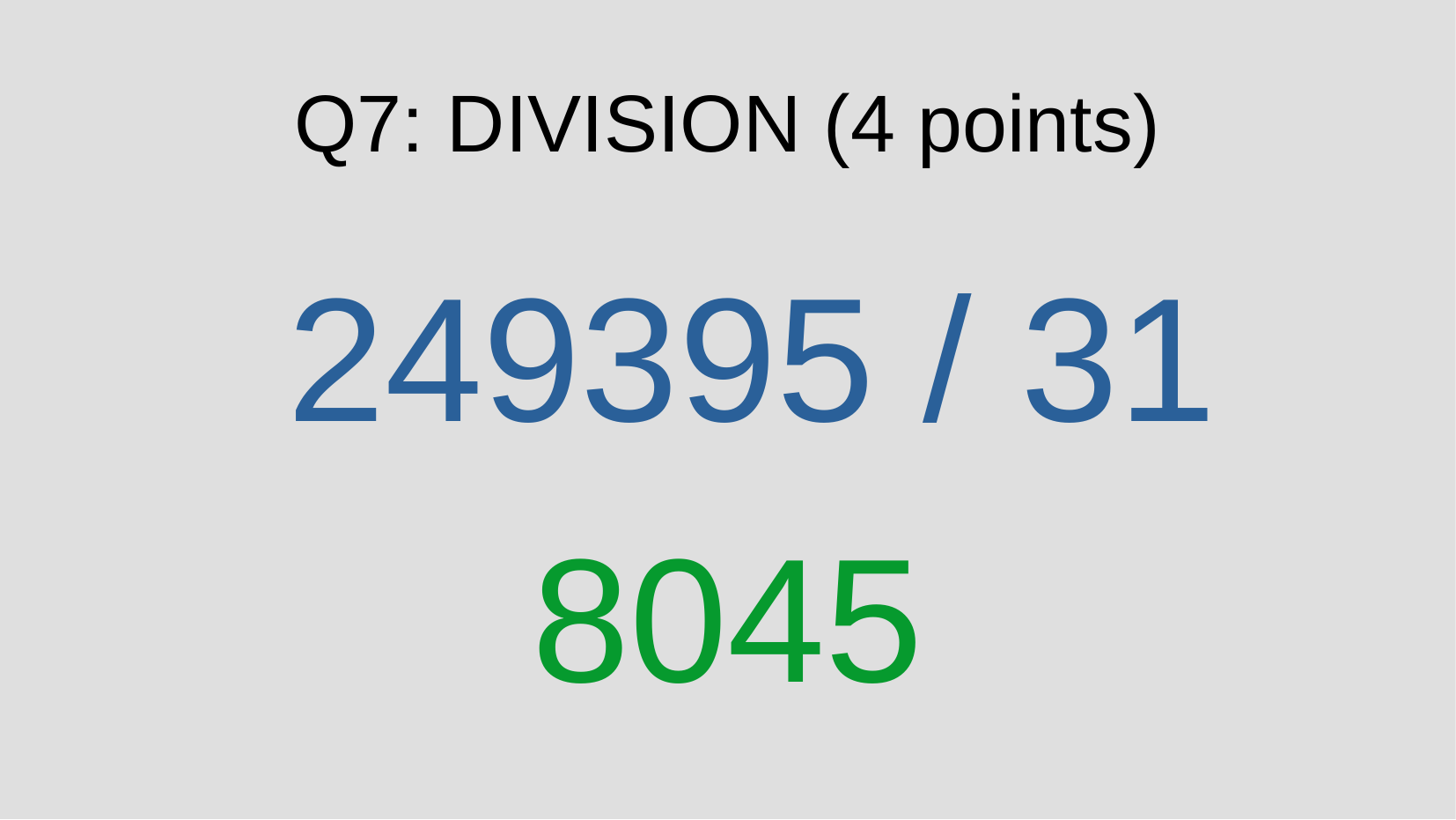

Q7: DIVISION (4 points)
 249395 / 31
8045